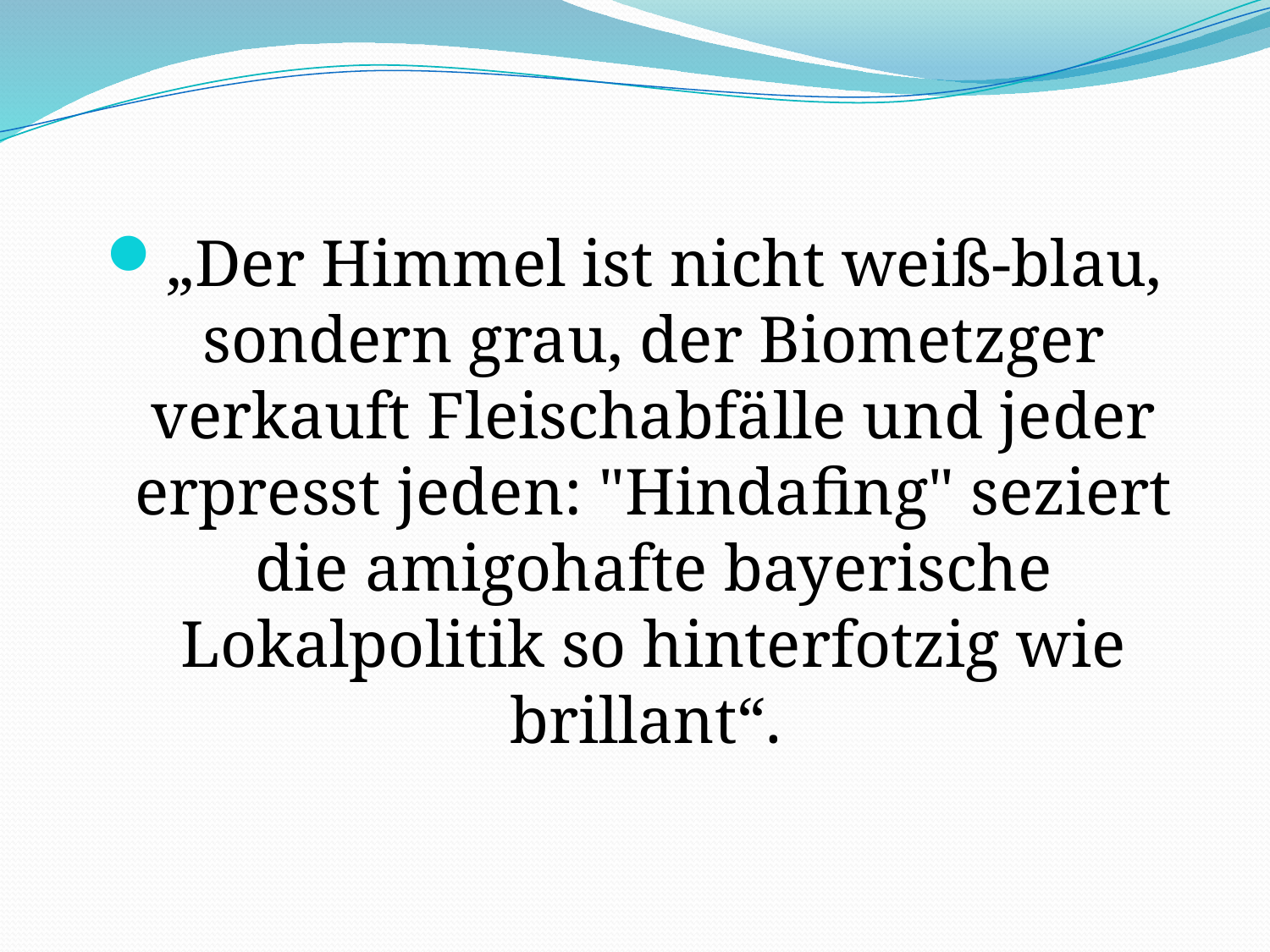

#

„Der Himmel ist nicht weiß-blau, sondern grau, der Biometzger verkauft Fleischabfälle und jeder erpresst jeden: "Hindafing" seziert die amigohafte bayerische Lokalpolitik so hinterfotzig wie brillant“.